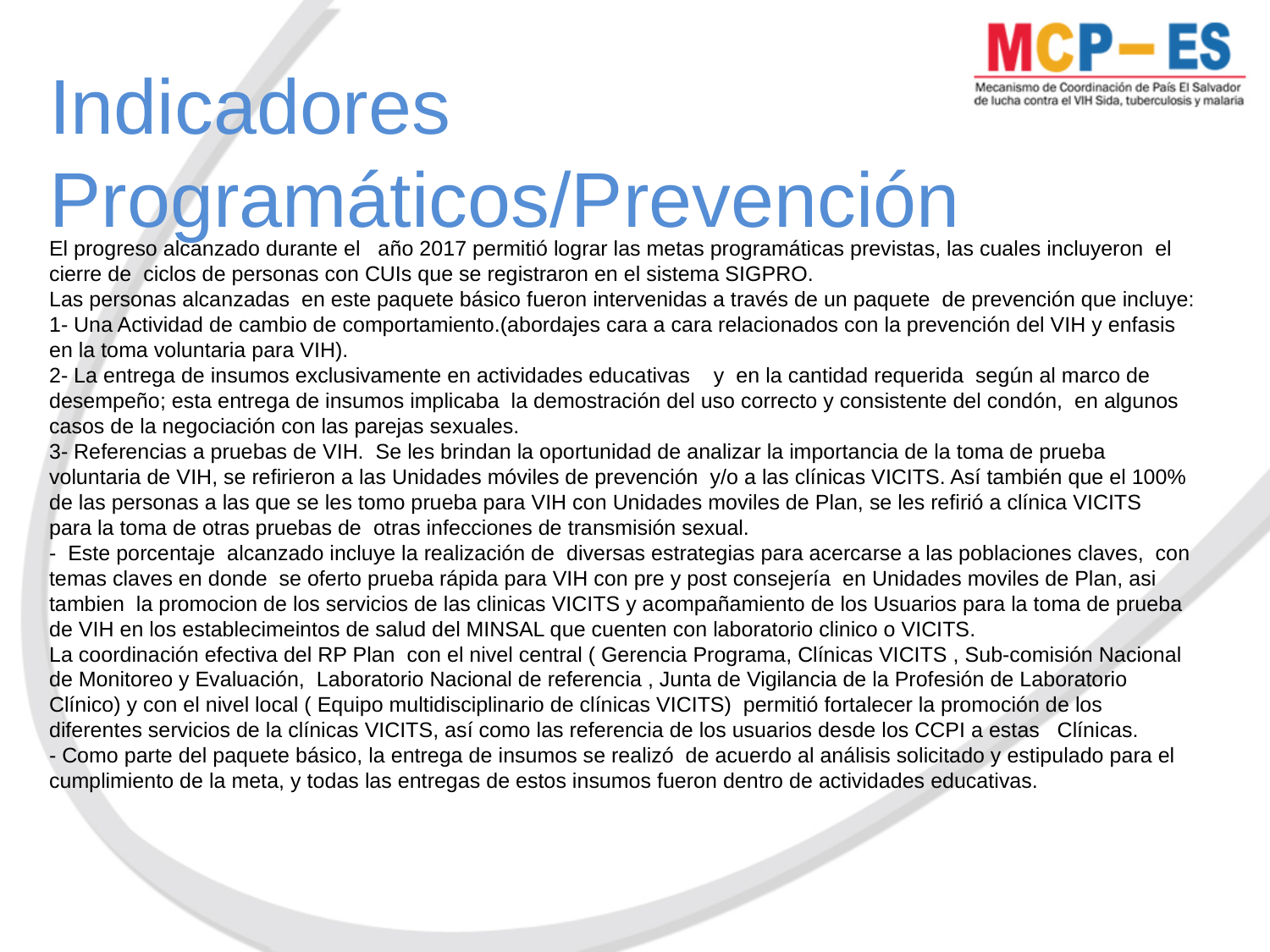

# Indicadores Programáticos/Prevención
El progreso alcanzado durante el   año 2017 permitió lograr las metas programáticas previstas, las cuales incluyeron  el cierre de  ciclos de personas con CUIs que se registraron en el sistema SIGPRO.
Las personas alcanzadas  en este paquete básico fueron intervenidas a través de un paquete  de prevención que incluye:
1- Una Actividad de cambio de comportamiento.(abordajes cara a cara relacionados con la prevención del VIH y enfasis en la toma voluntaria para VIH).
2- La entrega de insumos exclusivamente en actividades educativas    y  en la cantidad requerida  según al marco de desempeño; esta entrega de insumos implicaba  la demostración del uso correcto y consistente del condón,  en algunos casos de la negociación con las parejas sexuales.
3- Referencias a pruebas de VIH.  Se les brindan la oportunidad de analizar la importancia de la toma de prueba voluntaria de VIH, se refirieron a las Unidades móviles de prevención  y/o a las clínicas VICITS. Así también que el 100% de las personas a las que se les tomo prueba para VIH con Unidades moviles de Plan, se les refirió a clínica VICITS   para la toma de otras pruebas de  otras infecciones de transmisión sexual.
-  Este porcentaje  alcanzado incluye la realización de  diversas estrategias para acercarse a las poblaciones claves,  con temas claves en donde  se oferto prueba rápida para VIH con pre y post consejería  en Unidades moviles de Plan, asi tambien  la promocion de los servicios de las clinicas VICITS y acompañamiento de los Usuarios para la toma de prueba de VIH en los establecimeintos de salud del MINSAL que cuenten con laboratorio clinico o VICITS.
La coordinación efectiva del RP Plan  con el nivel central ( Gerencia Programa, Clínicas VICITS , Sub-comisión Nacional de Monitoreo y Evaluación,  Laboratorio Nacional de referencia , Junta de Vigilancia de la Profesión de Laboratorio Clínico) y con el nivel local ( Equipo multidisciplinario de clínicas VICITS)  permitió fortalecer la promoción de los diferentes servicios de la clínicas VICITS, así como las referencia de los usuarios desde los CCPI a estas   Clínicas.
- Como parte del paquete básico, la entrega de insumos se realizó  de acuerdo al análisis solicitado y estipulado para el cumplimiento de la meta, y todas las entregas de estos insumos fueron dentro de actividades educativas.